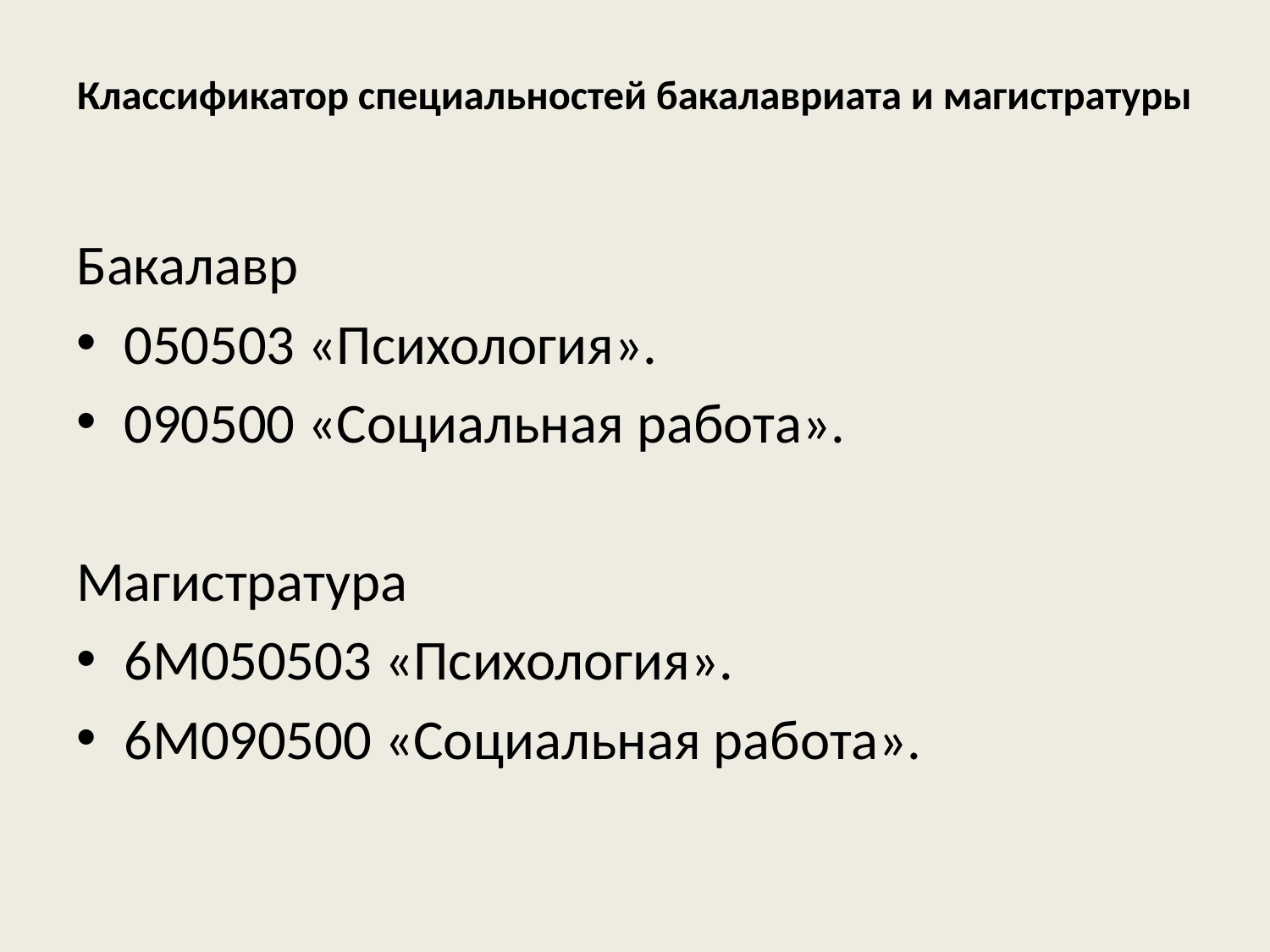

# Классификатор специальностей бакалавриата и магистратуры
Бакалавр
050503 «Психология».
090500 «Социальная работа».

Магистратура
6М050503 «Психология».
6М090500 «Социальная работа».